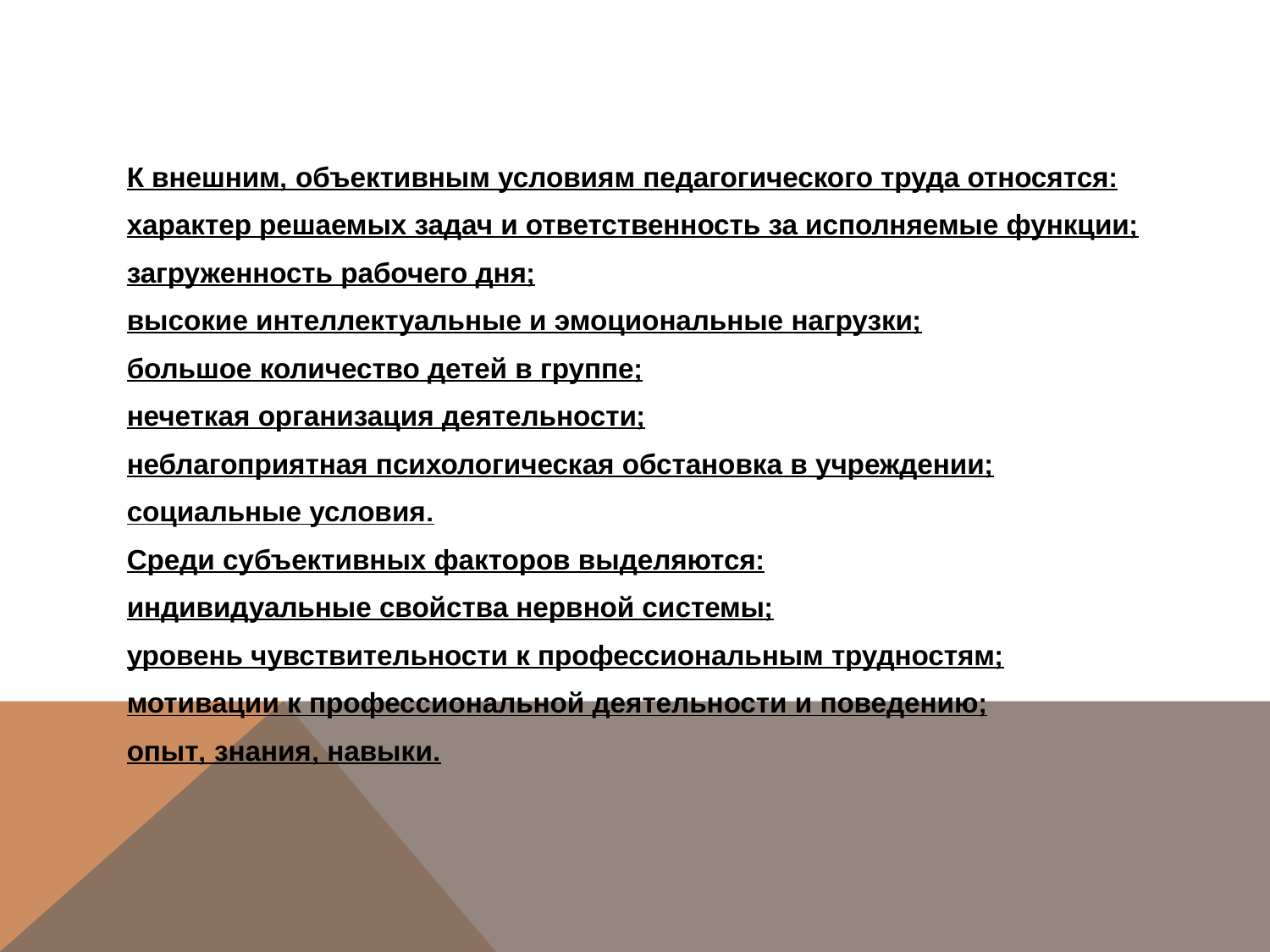

#
К внешним, объективным условиям педагогического труда относятся:
характер решаемых задач и ответственность за исполняемые функции;
загруженность рабочего дня;
высокие интеллектуальные и эмоциональные нагрузки;
большое количество детей в группе;
нечеткая организация деятельности;
неблагоприятная психологическая обстановка в учреждении;
социальные условия.
Среди субъективных факторов выделяются:
индивидуальные свойства нервной системы;
уровень чувствительности к профессиональным трудностям;
мотивации к профессиональной деятельности и поведению;
опыт, знания, навыки.